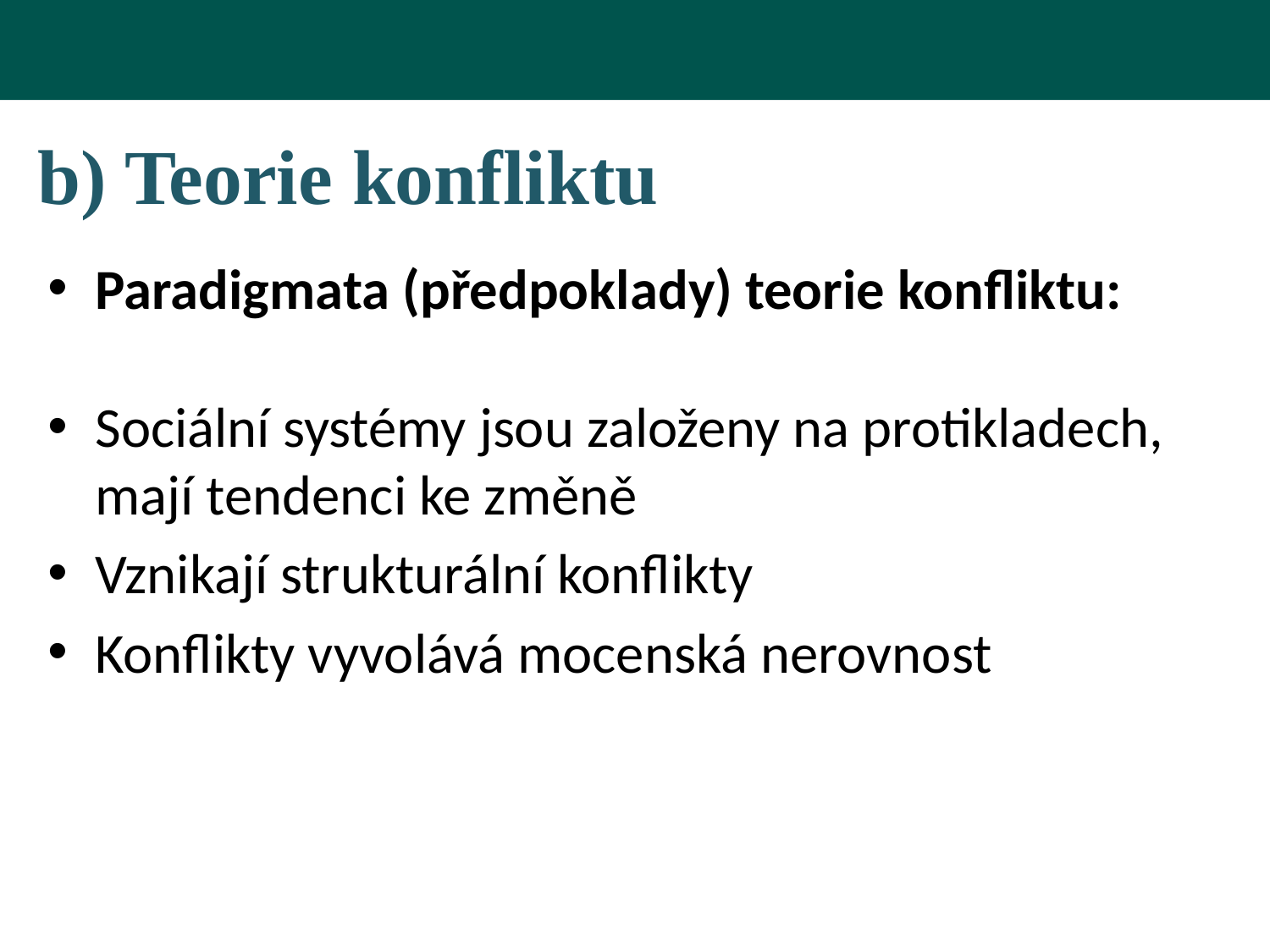

# b) Teorie konfliktu
Paradigmata (předpoklady) teorie konfliktu:

Sociální systémy jsou založeny na protikladech, mají tendenci ke změně
Vznikají strukturální konflikty
Konflikty vyvolává mocenská nerovnost